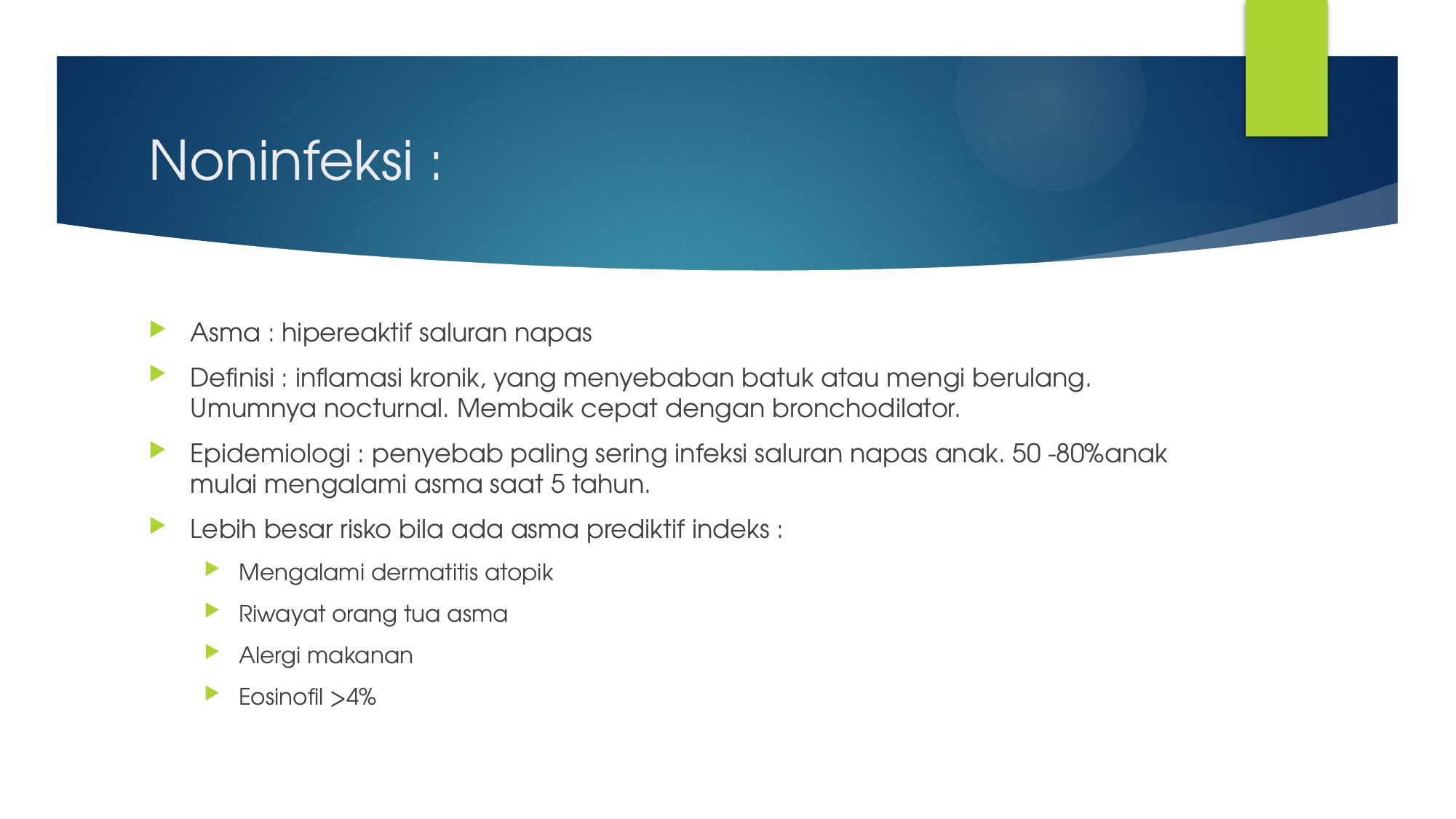

# Noninfeksi :
Asma : hipereaktif saluran napas
Definisi : inflamasi kronik, yang menyebaban batuk atau mengi berulang. Umumnya nocturnal. Membaik cepat dengan bronchodilator.
Epidemiologi : penyebab paling sering infeksi saluran napas anak. 50 -80%anak mulai mengalami asma saat 5 tahun.
Lebih besar risko bila ada asma prediktif indeks :
Mengalami dermatitis atopik
Riwayat orang tua asma
Alergi makanan
Eosinofil >4%